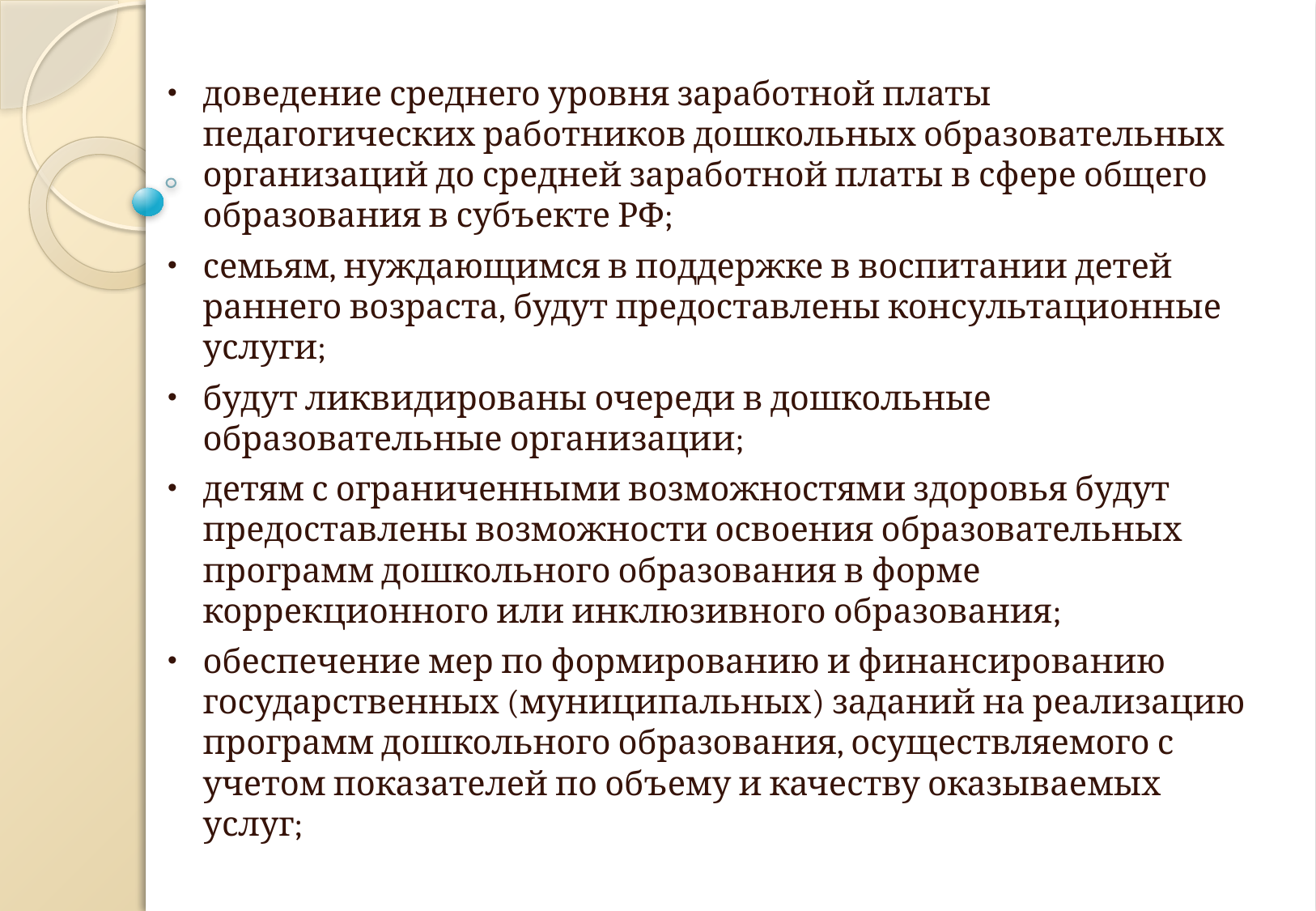

доведение среднего уровня заработной платы педагогических работников дошкольных образовательных организаций до средней заработной платы в сфере общего образования в субъекте РФ;
семьям, нуждающимся в поддержке в воспитании детей раннего возраста, будут предоставлены консультационные услуги;
будут ликвидированы очереди в дошкольные образовательные организации;
детям с ограниченными возможностями здоровья будут предоставлены возможности освоения образовательных программ дошкольного образования в форме коррекционного или инклюзивного образования;
обеспечение мер по формированию и финансированию государственных (муниципальных) заданий на реализацию программ дошкольного образования, осуществляемого с учетом показателей по объему и качеству оказываемых услуг;